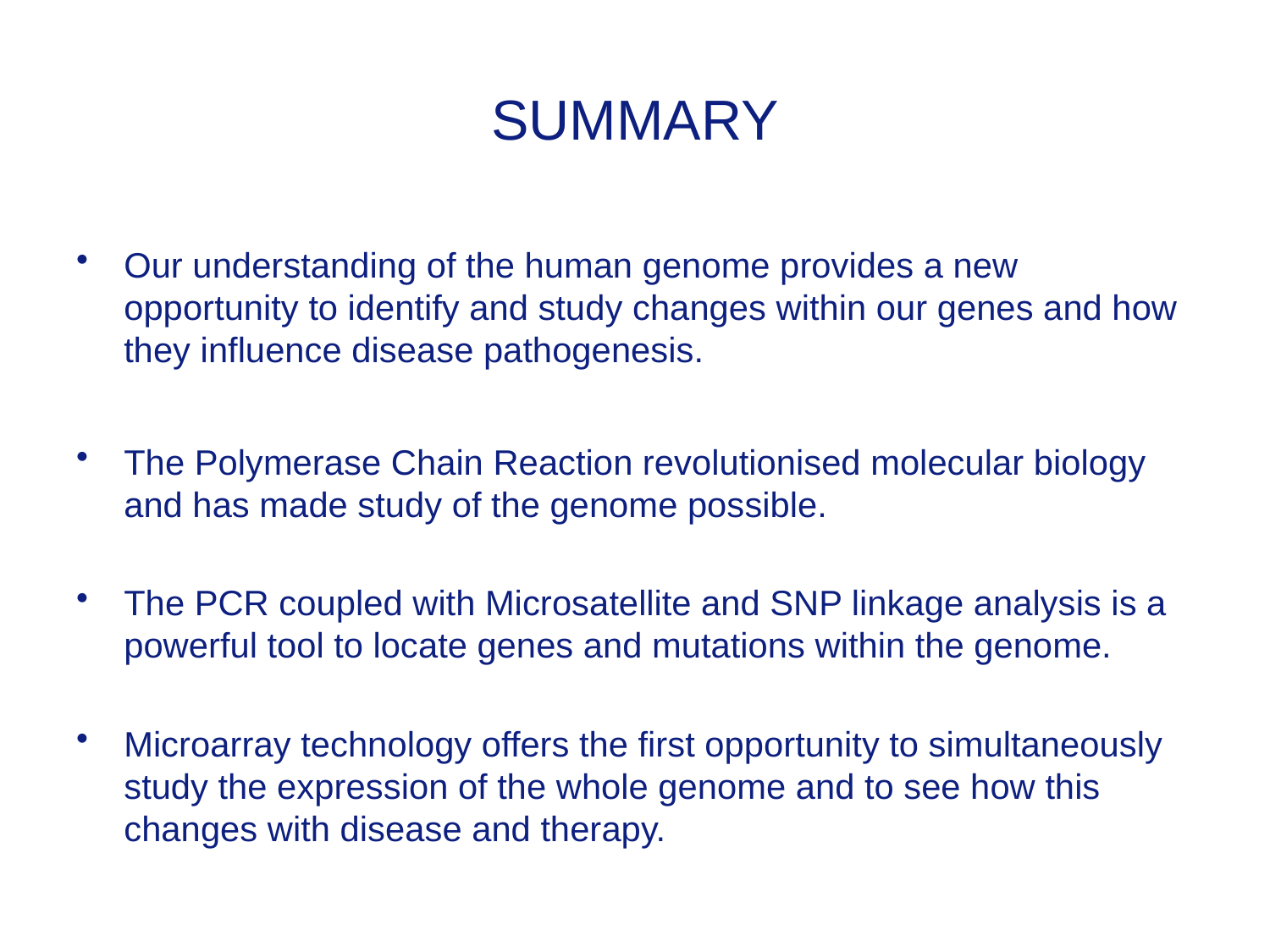

# SUMMARY
Our understanding of the human genome provides a new opportunity to identify and study changes within our genes and how they influence disease pathogenesis.

The Polymerase Chain Reaction revolutionised molecular biology and has made study of the genome possible.

The PCR coupled with Microsatellite and SNP linkage analysis is a powerful tool to locate genes and mutations within the genome.

Microarray technology offers the first opportunity to simultaneously study the expression of the whole genome and to see how this changes with disease and therapy.